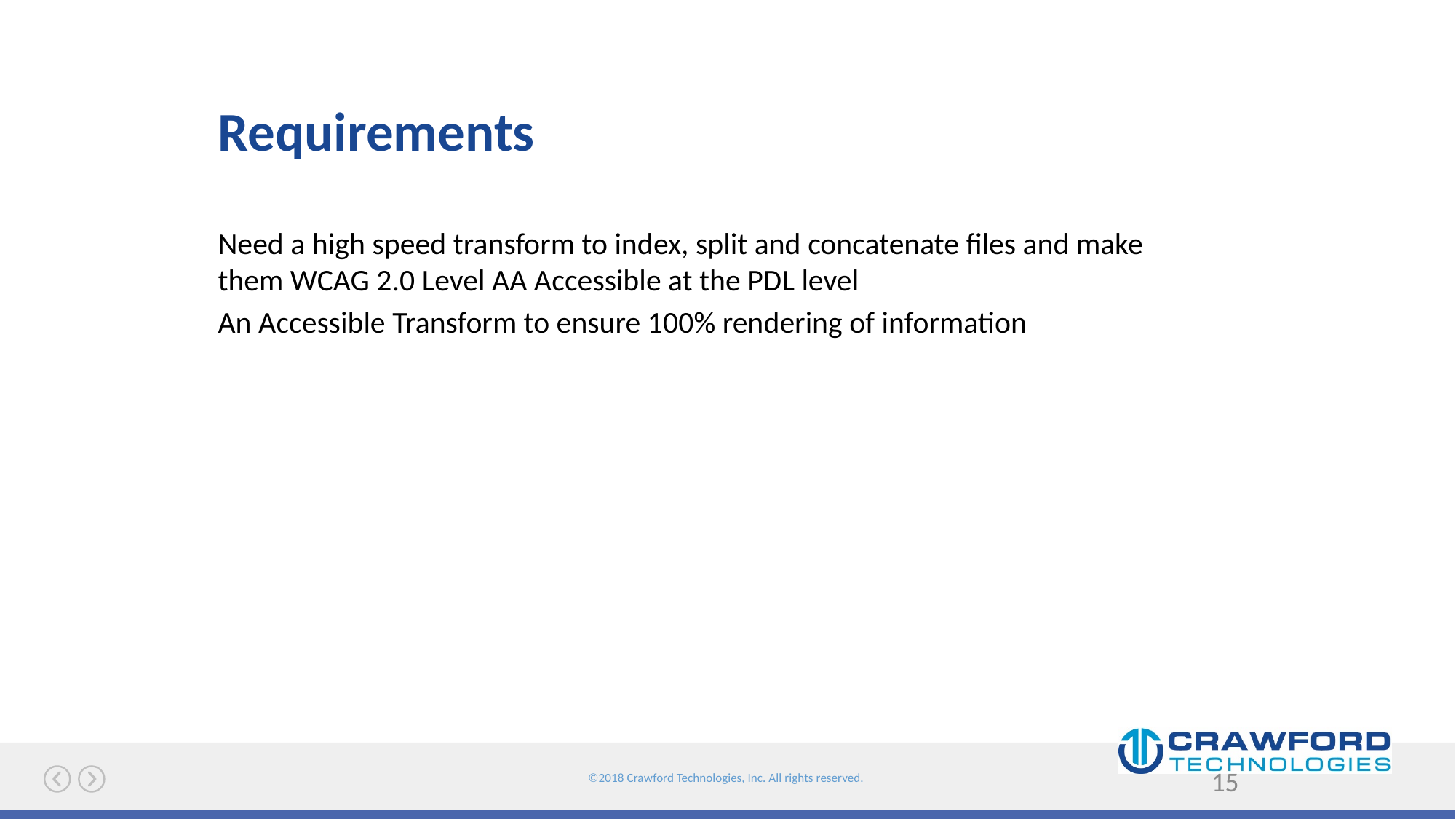

# Requirements

Need a high speed transform to index, split and concatenate files and make them WCAG 2.0 Level AA Accessible at the PDL level
An Accessible Transform to ensure 100% rendering of information

15